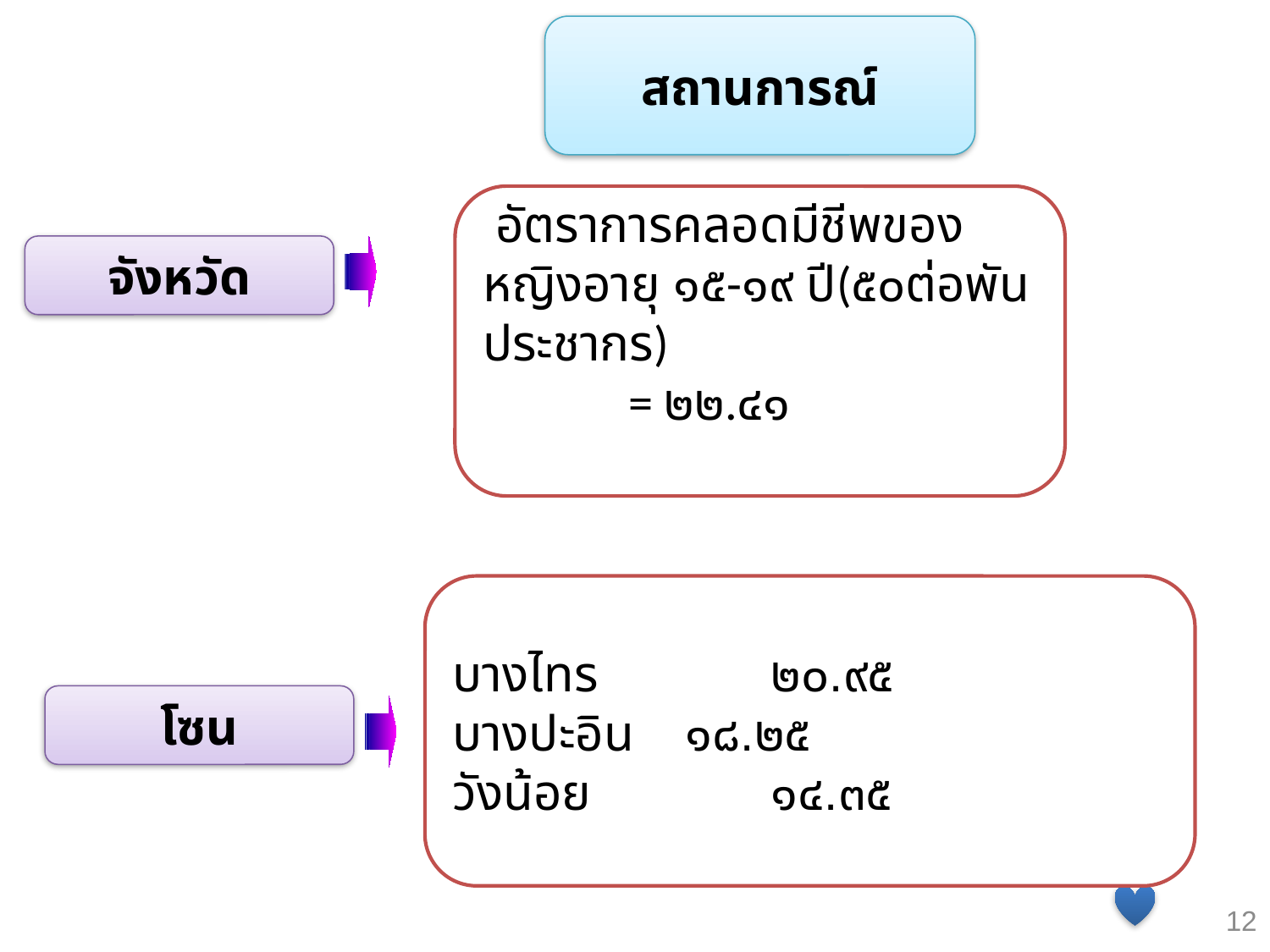

สถานการณ์
 อัตราการคลอดมีชีพของหญิงอายุ ๑๕-๑๙ ปี(๕๐ต่อพันประชากร)
             = ๒๒.๔๑

จังหวัด

บางไทร  	     ๒๐.๙๕
บางปะอิน    ๑๘.๒๕
วังน้อย  	     ๑๔.๓๕

โซน

12